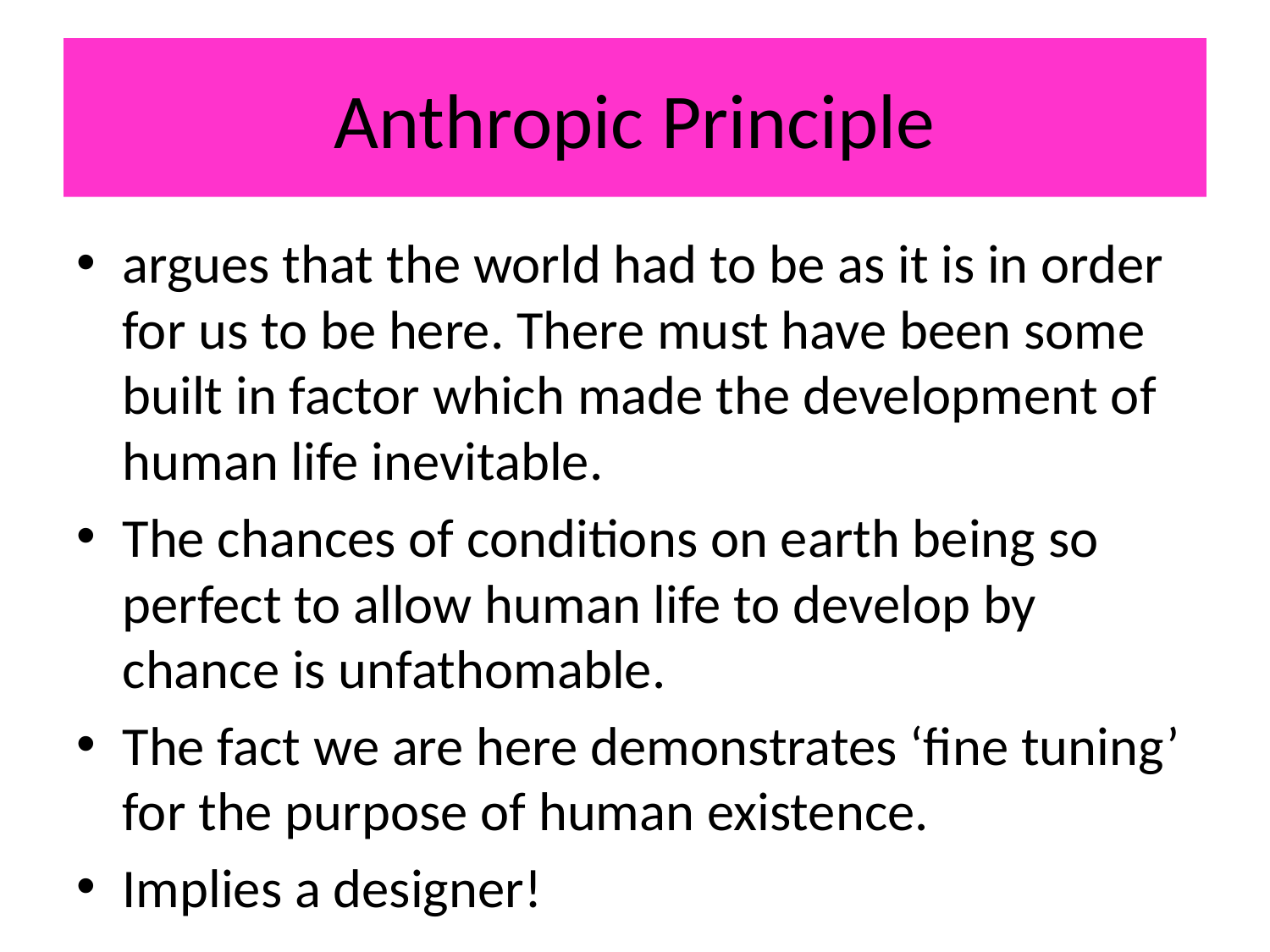

# Anthropic Principle
argues that the world had to be as it is in order for us to be here. There must have been some built in factor which made the development of human life inevitable.
The chances of conditions on earth being so perfect to allow human life to develop by chance is unfathomable.
The fact we are here demonstrates ‘fine tuning’ for the purpose of human existence.
Implies a designer!